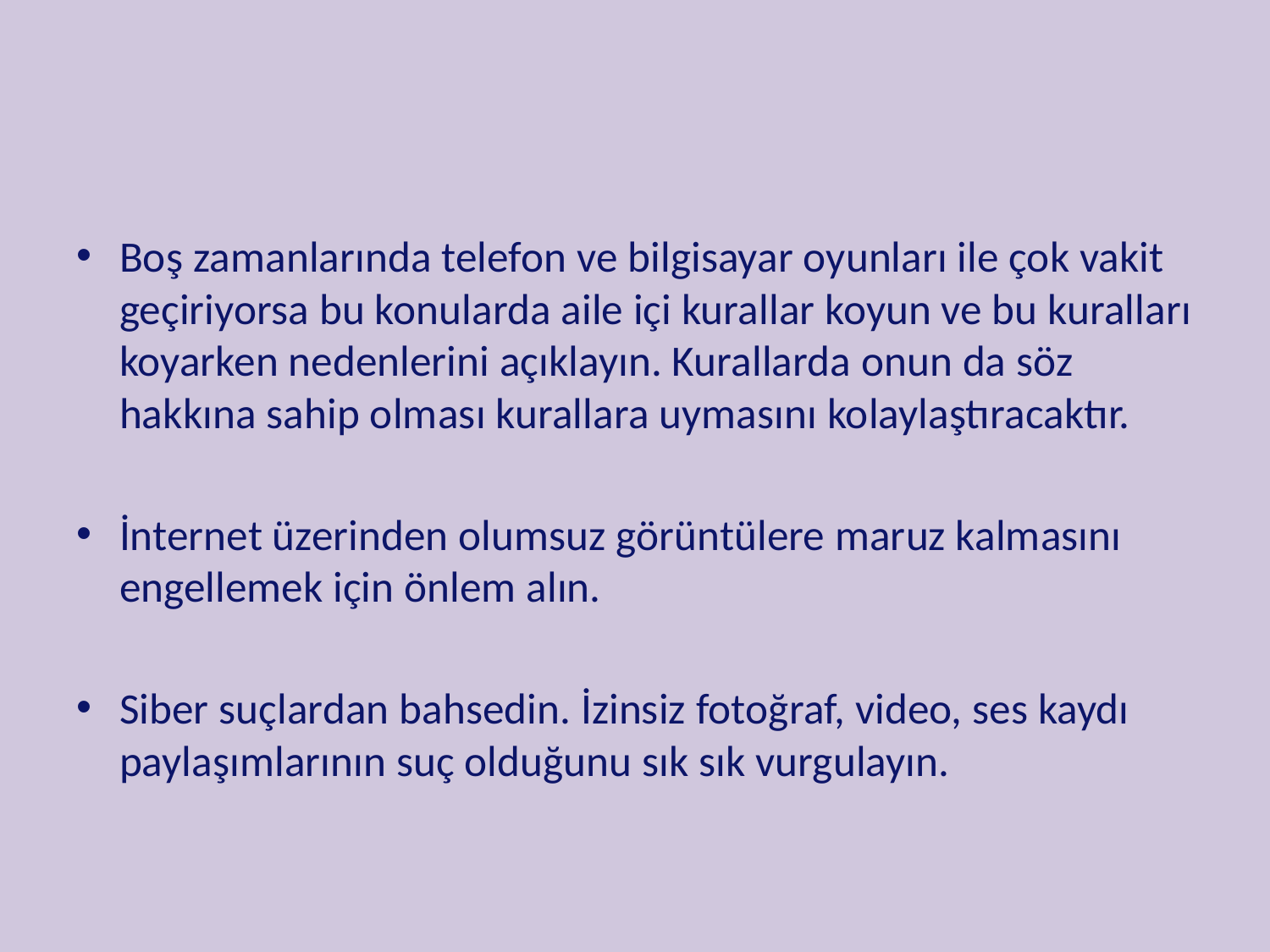

#
Boş zamanlarında telefon ve bilgisayar oyunları ile çok vakit geçiriyorsa bu konularda aile içi kurallar koyun ve bu kuralları koyarken nedenlerini açıklayın. Kurallarda onun da söz hakkına sahip olması kurallara uymasını kolaylaştıracaktır.

İnternet üzerinden olumsuz görüntülere maruz kalmasını engellemek için önlem alın.

Siber suçlardan bahsedin. İzinsiz fotoğraf, video, ses kaydı paylaşımlarının suç olduğunu sık sık vurgulayın.